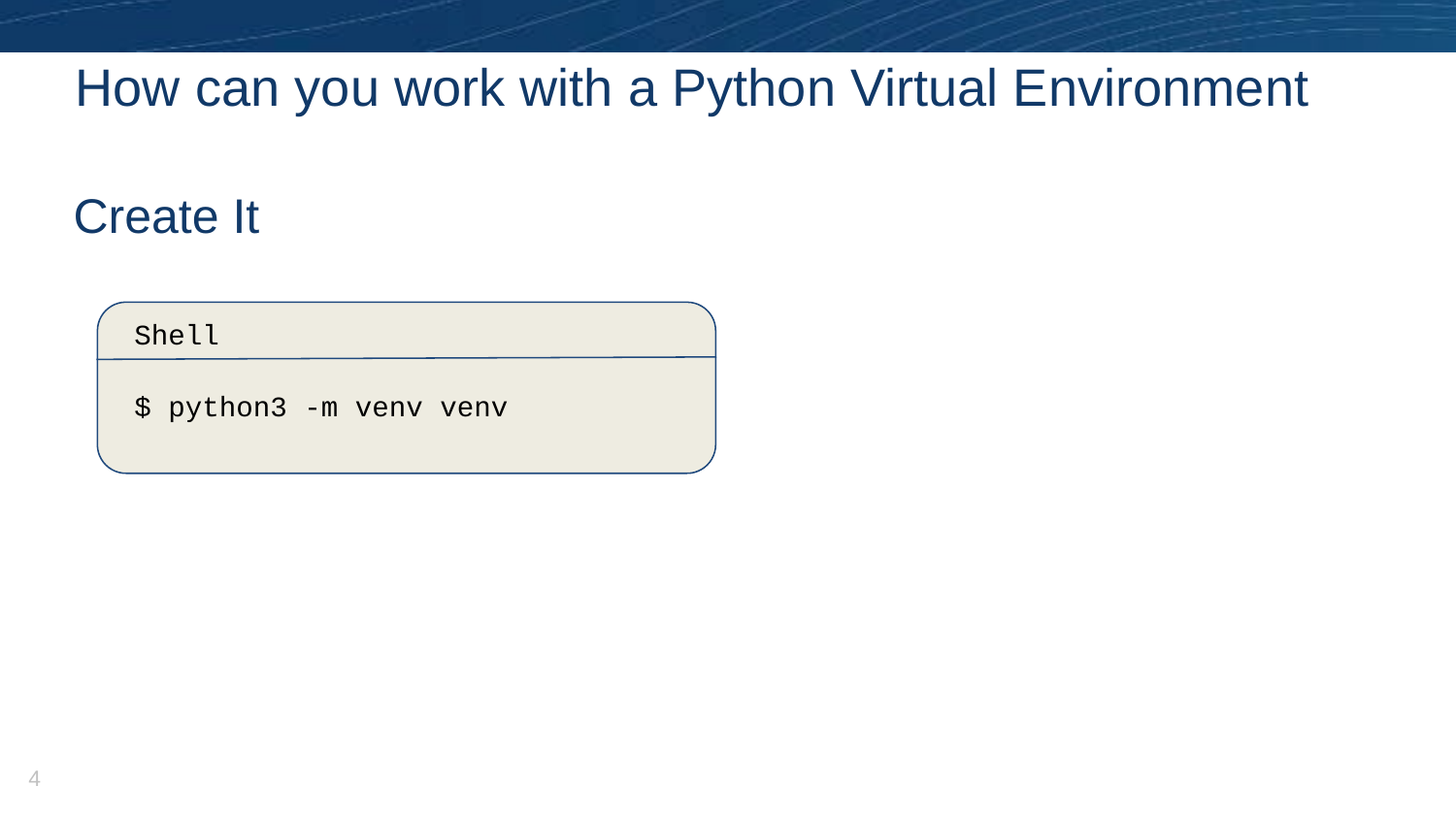

# How can you work with a Python Virtual Environment
Create It

Shell
$ python3 -m venv venv
4